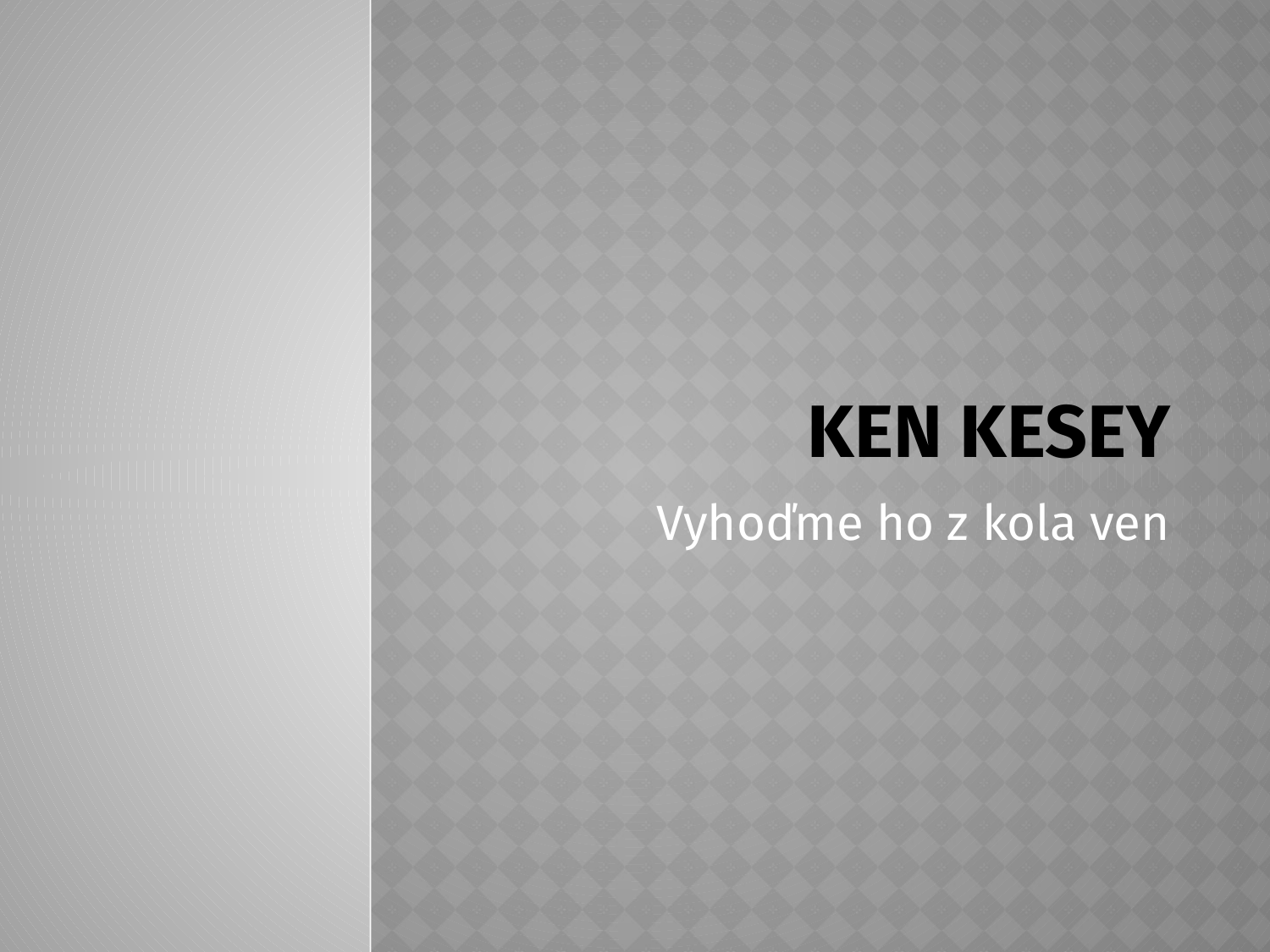

# Ken Kesey
Vyhoďme ho z kola ven